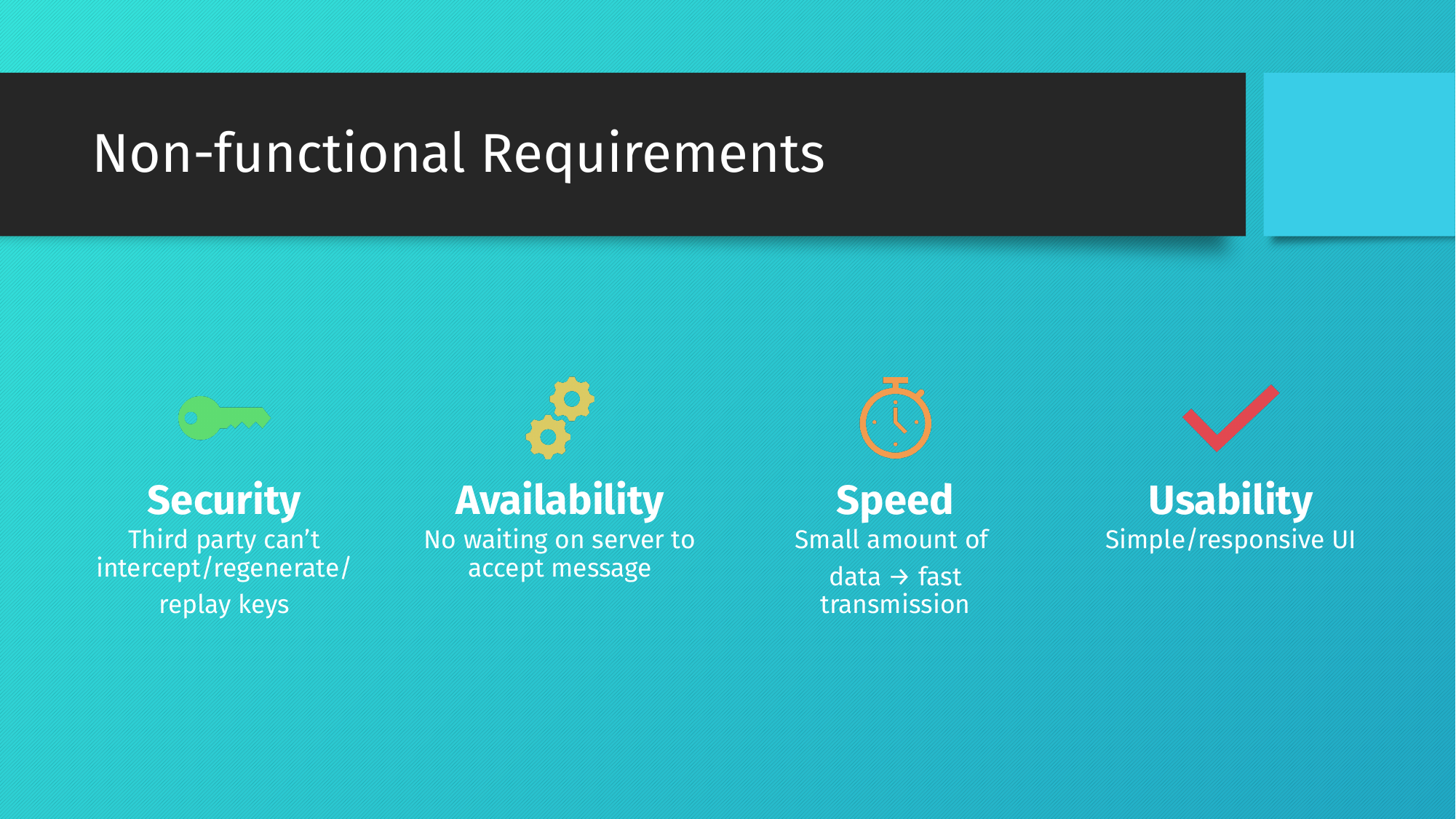

# Non-functional Requirements
Security
Third party can’t intercept/regenerate/
replay keys
Availability
No waiting on server to accept message
Speed
Small amount of
data → fast transmission
Usability
Simple/responsive UI